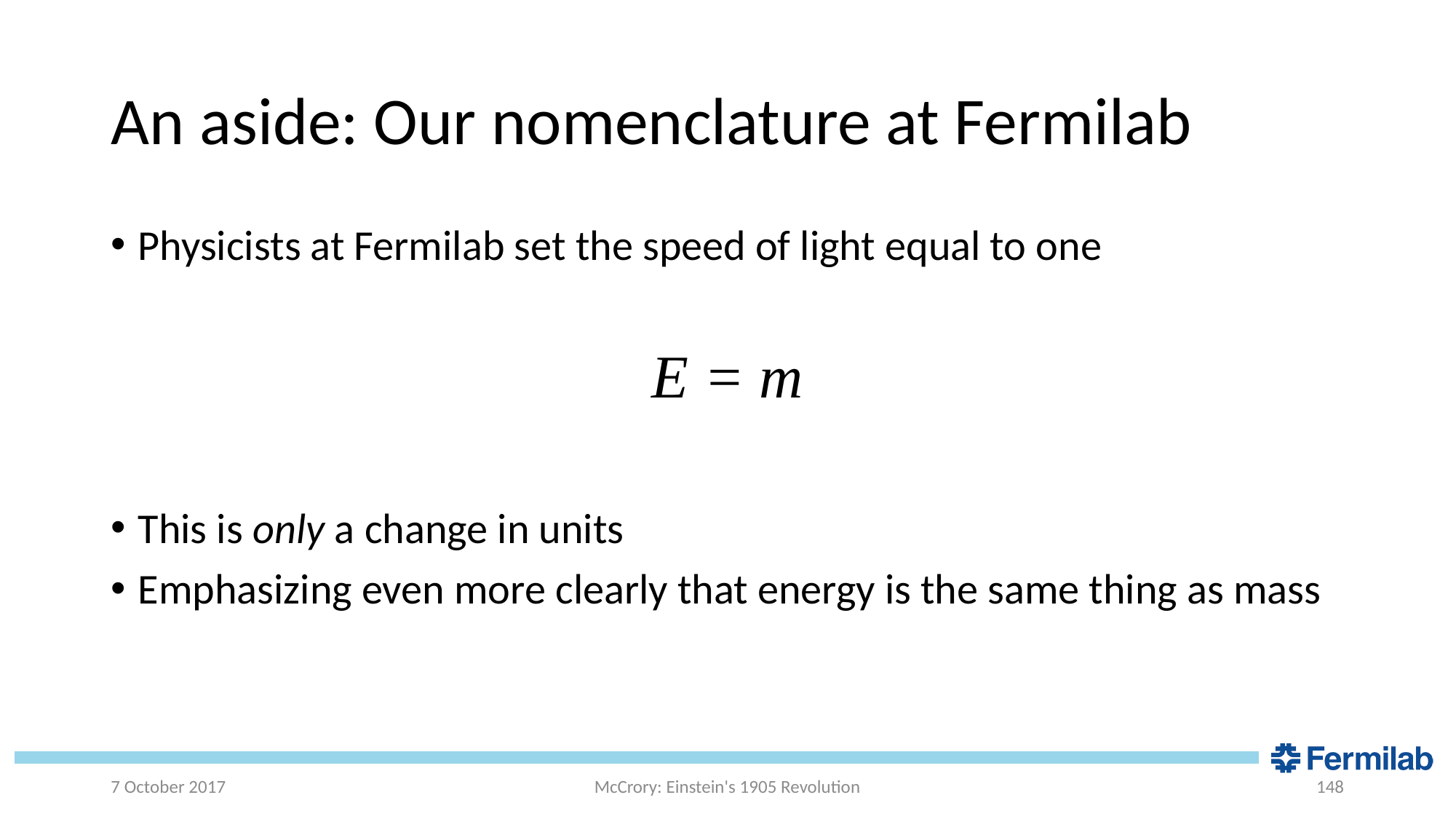

# An aside: Our nomenclature at Fermilab
Physicists at Fermilab set the speed of light equal to one

E = m

This is only a change in units
Emphasizing even more clearly that energy is the same thing as mass

7 October 2017
McCrory: Einstein's 1905 Revolution
148